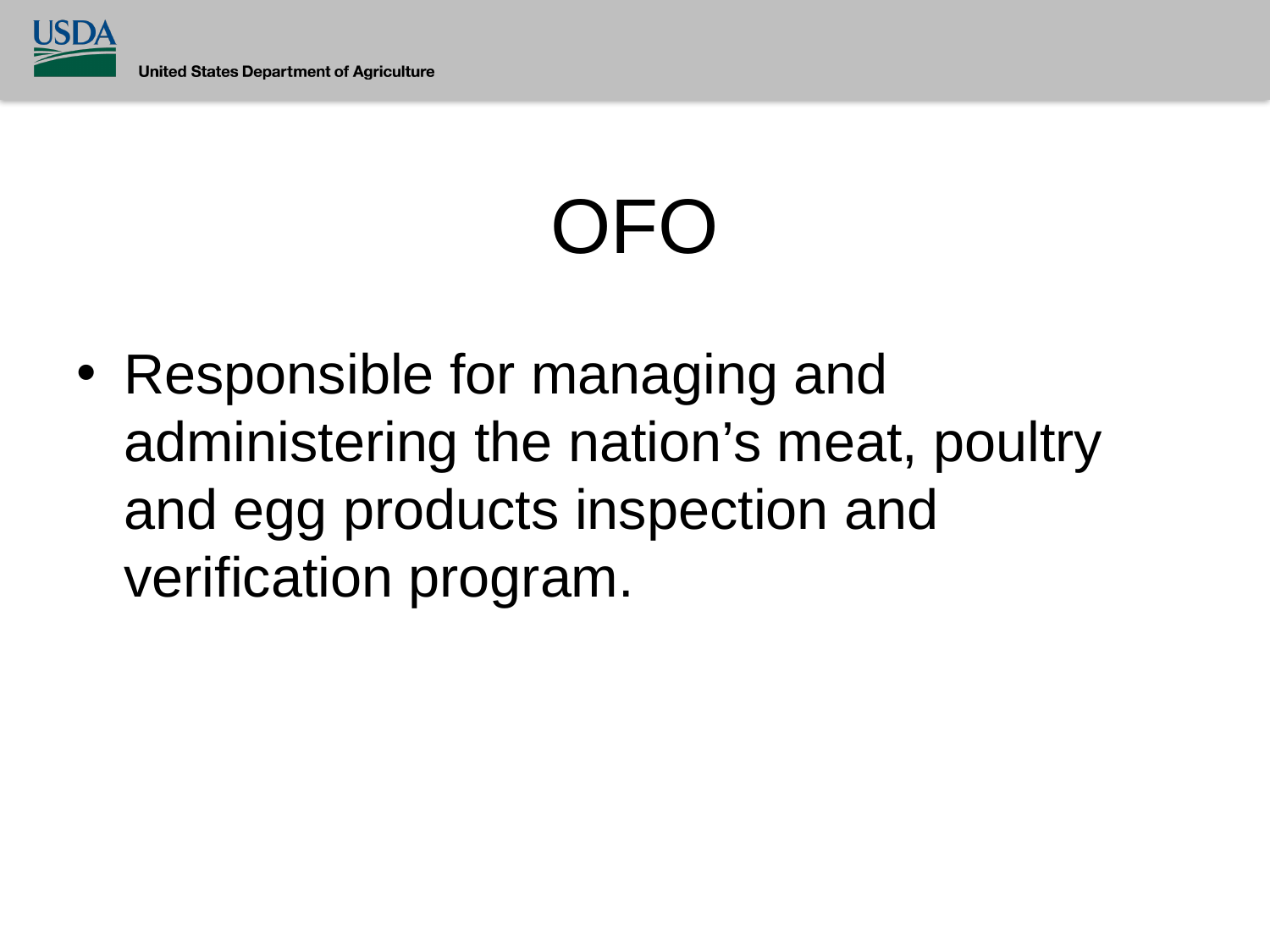

# OFO
Responsible for managing and administering the nation’s meat, poultry and egg products inspection and verification program.